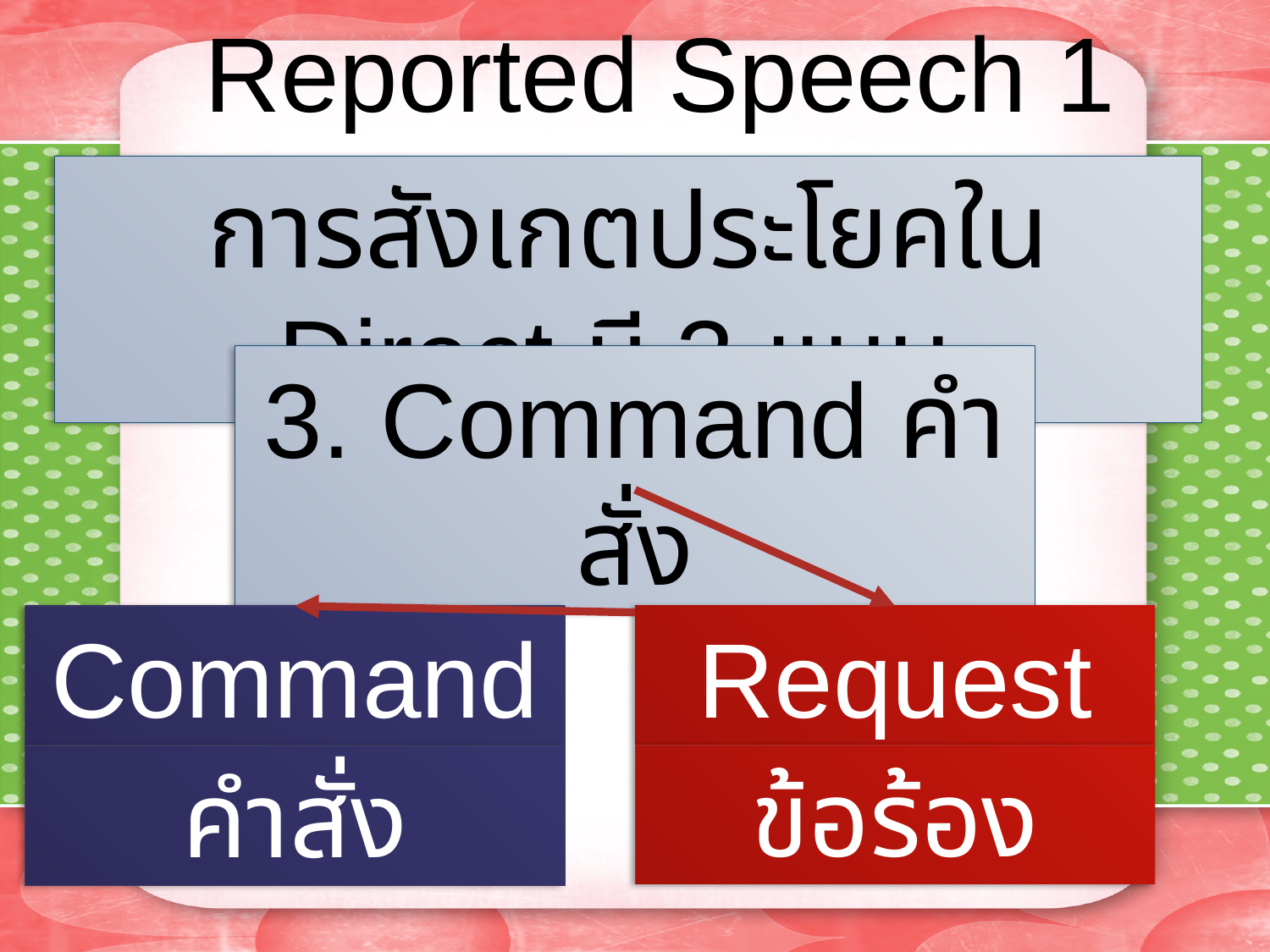

Reported Speech 1
การสังเกตประโยคใน Direct มี 3 แบบ
3. Command คำสั่ง
Request
Command
ข้อร้อง
คำสั่ง